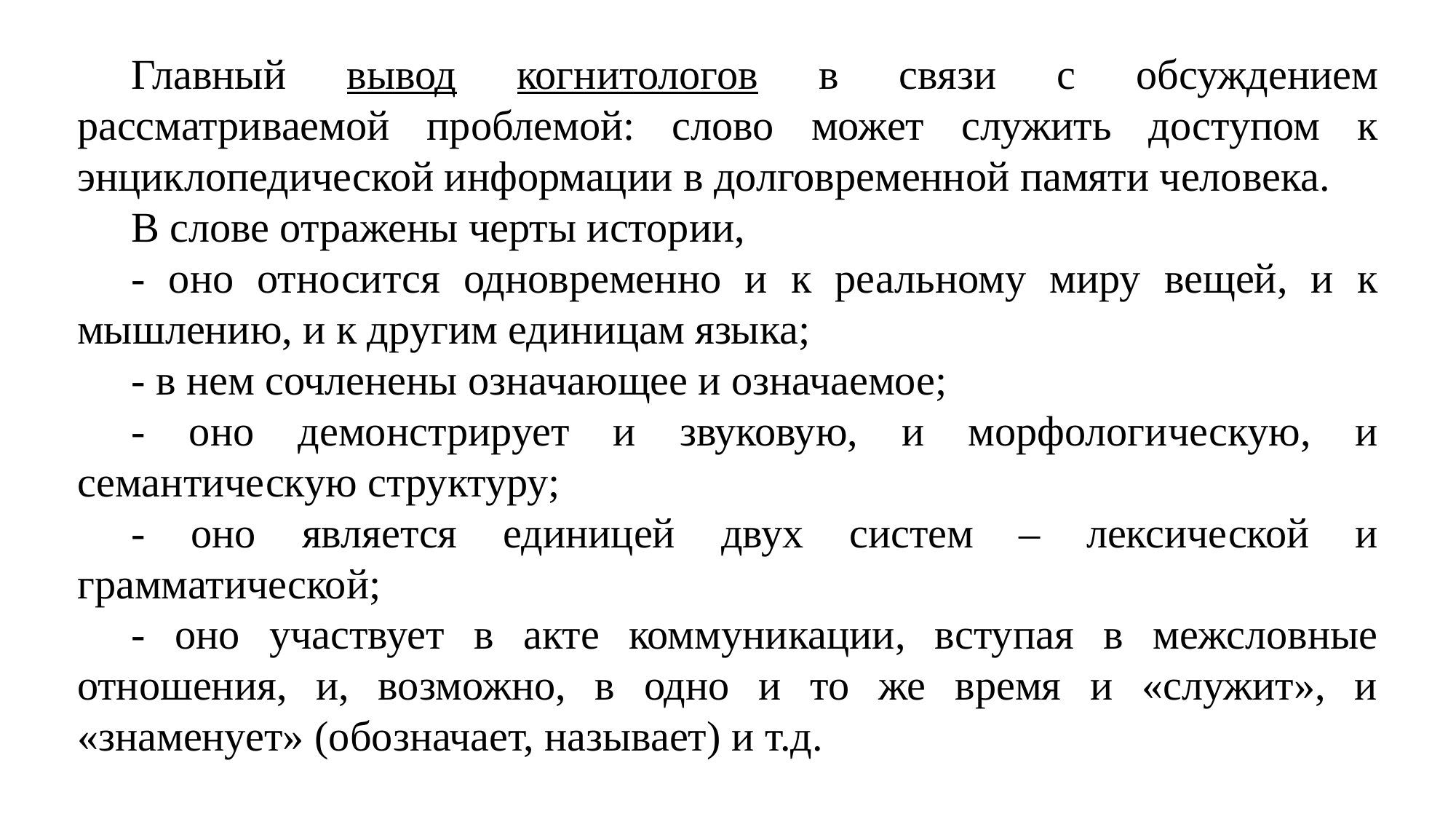

Главный вывод когнитологов в связи с обсуждением рассматриваемой проблемой: слово может служить доступом к энциклопедической информации в долговременной памяти человека.
В слове отражены черты истории,
- оно относится одновременно и к реальному миру вещей, и к мышлению, и к другим единицам языка;
- в нем сочленены означающее и означаемое;
- оно демонстрирует и звуковую, и морфологическую, и семантическую структуру;
- оно является единицей двух систем – лексической и грамматической;
- оно участвует в акте коммуникации, вступая в межсловные отношения, и, возможно, в одно и то же время и «служит», и «знаменует» (обозначает, называет) и т.д.